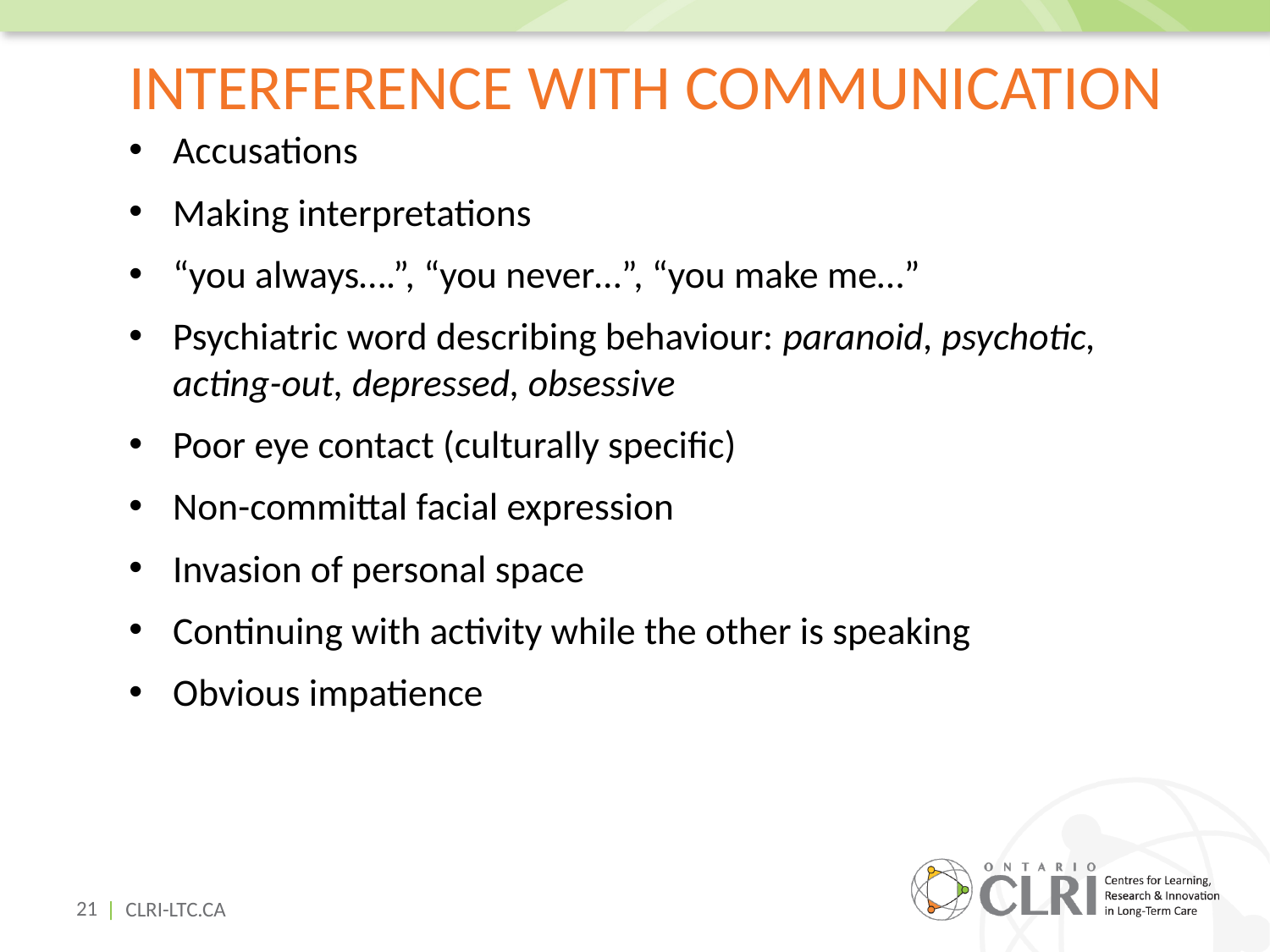

# Interference with Communication
Accusations
Making interpretations
“you always….”, “you never…”, “you make me…”
Psychiatric word describing behaviour: paranoid, psychotic, acting-out, depressed, obsessive
Poor eye contact (culturally specific)
Non-committal facial expression
Invasion of personal space
Continuing with activity while the other is speaking
Obvious impatience